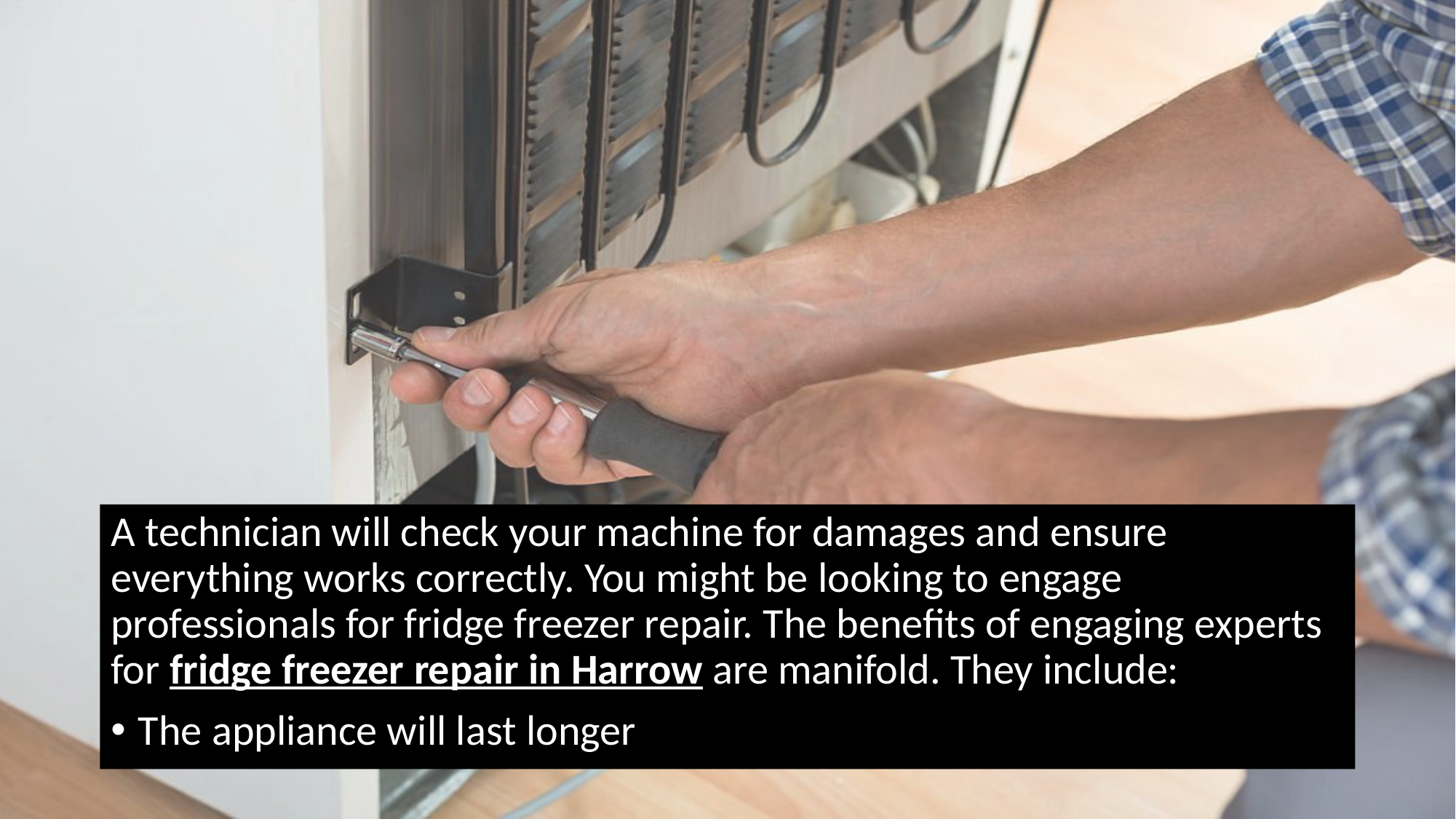

A technician will check your machine for damages and ensure everything works correctly. You might be looking to engage professionals for fridge freezer repair. The benefits of engaging experts for fridge freezer repair in Harrow are manifold. They include:
The appliance will last longer